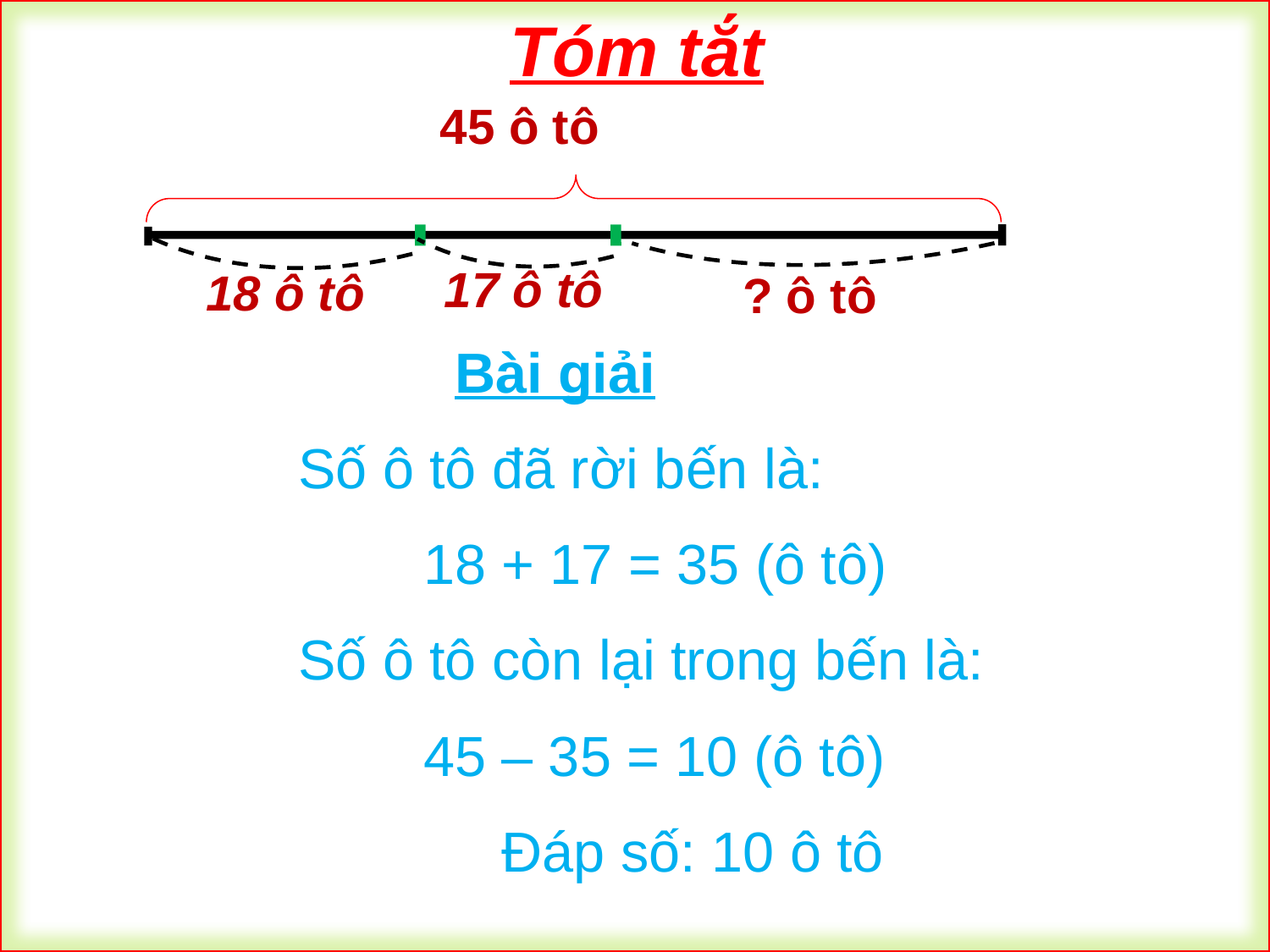

Tóm tắt

45 ô tô

17 ô tô
18 ô tô
? ô tô
          Bài giải
Số ô tô đã rời bến là:
        18 + 17 = 35 (ô tô)
Số ô tô còn lại trong bến là:
        45 – 35 = 10 (ô tô)
             Đáp số: 10 ô tô